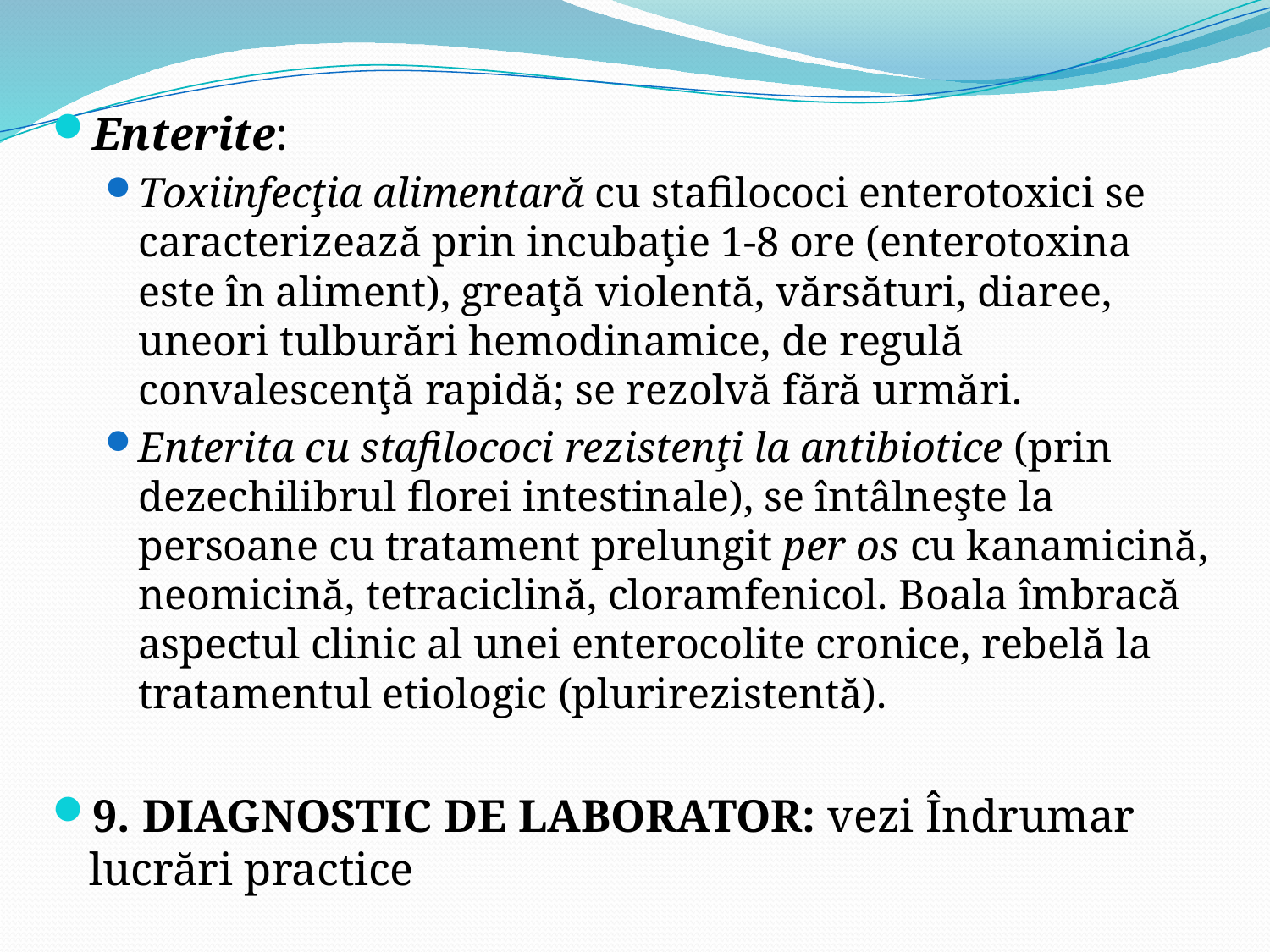

Enterite:
Toxiinfecţia alimentară cu stafilococi enterotoxici se caracterizează prin incubaţie 1-8 ore (enterotoxina este în aliment), greaţă violentă, vărsături, diaree, uneori tulburări hemodinamice, de regulă convalescenţă rapidă; se rezolvă fără urmări.
Enterita cu stafilococi rezistenţi la antibiotice (prin dezechilibrul florei intestinale), se întâlneşte la persoane cu tratament prelungit per os cu kanamicină, neomicină, tetraciclină, cloramfenicol. Boala îmbracă aspectul clinic al unei enterocolite cronice, rebelă la tratamentul etiologic (plurirezistentă).

9. DIAGNOSTIC DE LABORATOR: vezi Îndrumar lucrări practice